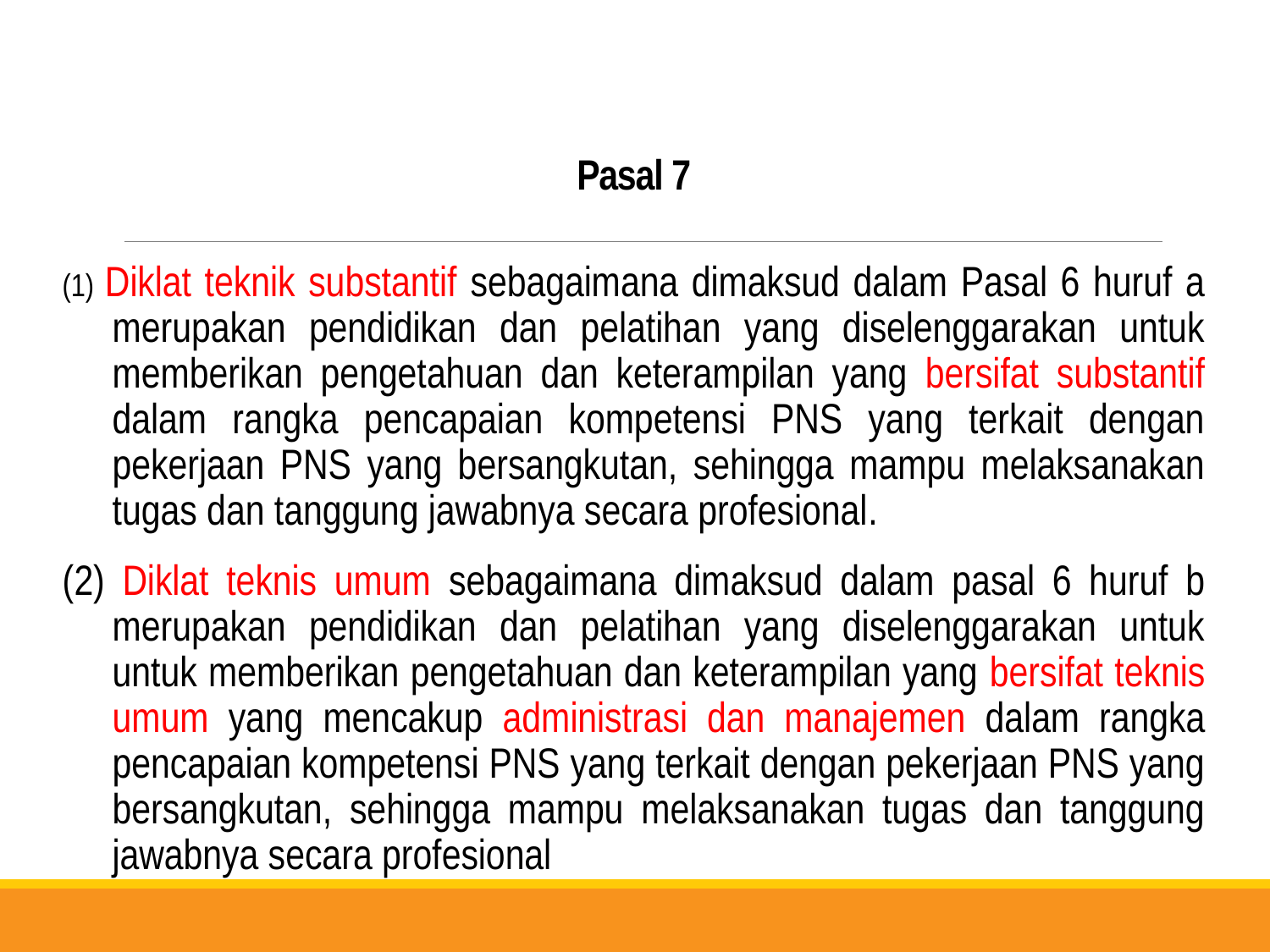

# Pasal 7
(1) Diklat teknik substantif sebagaimana dimaksud dalam Pasal 6 huruf a merupakan pendidikan dan pelatihan yang diselenggarakan untuk memberikan pengetahuan dan keterampilan yang bersifat substantif dalam rangka pencapaian kompetensi PNS yang terkait dengan pekerjaan PNS yang bersangkutan, sehingga mampu melaksanakan tugas dan tanggung jawabnya secara profesional.
(2) Diklat teknis umum sebagaimana dimaksud dalam pasal 6 huruf b merupakan pendidikan dan pelatihan yang diselenggarakan untuk untuk memberikan pengetahuan dan keterampilan yang bersifat teknis umum yang mencakup administrasi dan manajemen dalam rangka pencapaian kompetensi PNS yang terkait dengan pekerjaan PNS yang bersangkutan, sehingga mampu melaksanakan tugas dan tanggung jawabnya secara profesional